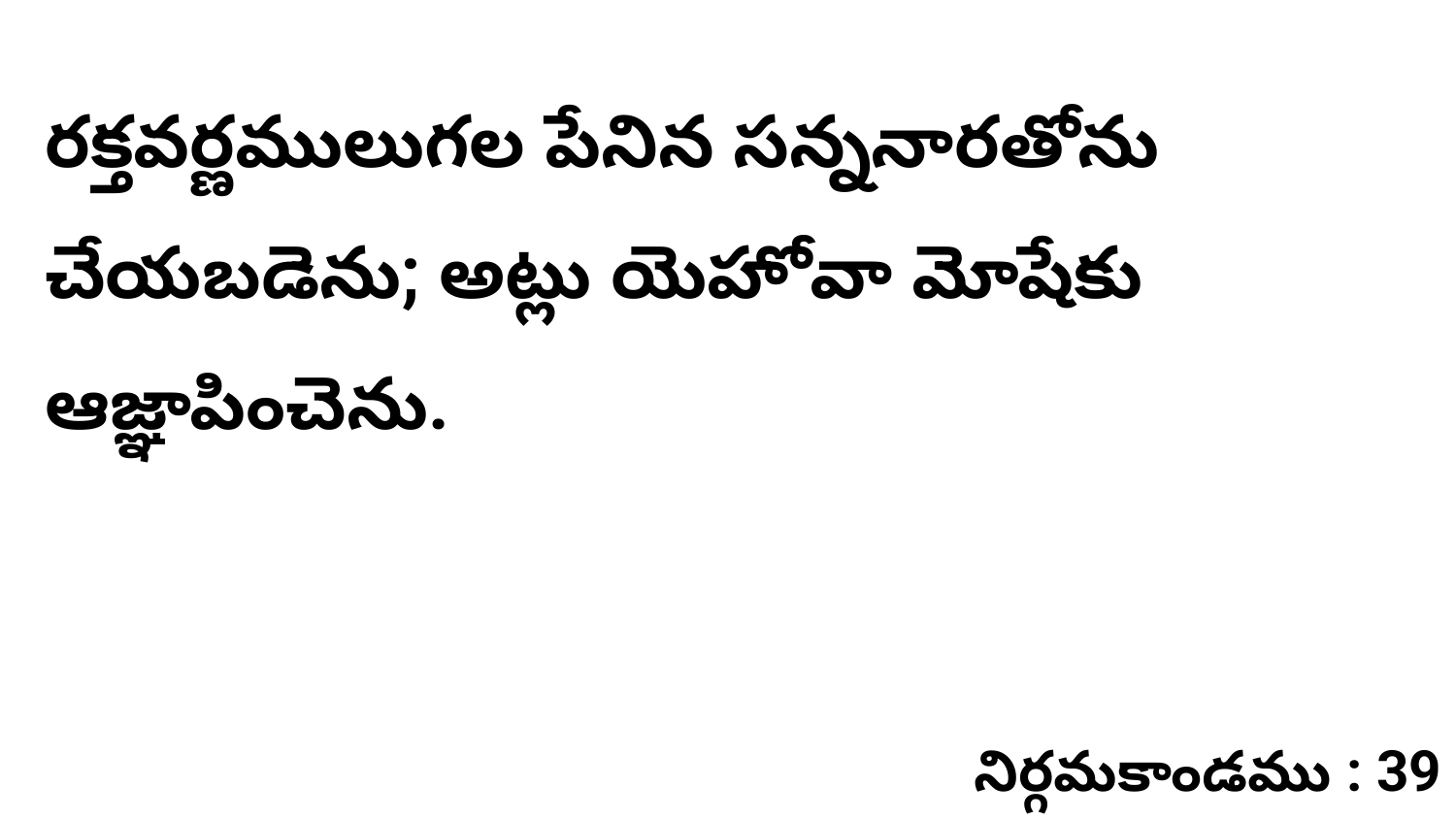

రక్తవర్ణములుగల పేనిన సన్ననారతోను చేయబడెను; అట్లు యెహోవా మోషేకు ఆజ్ఞాపించెను.
నిర్గమకాండము : 39